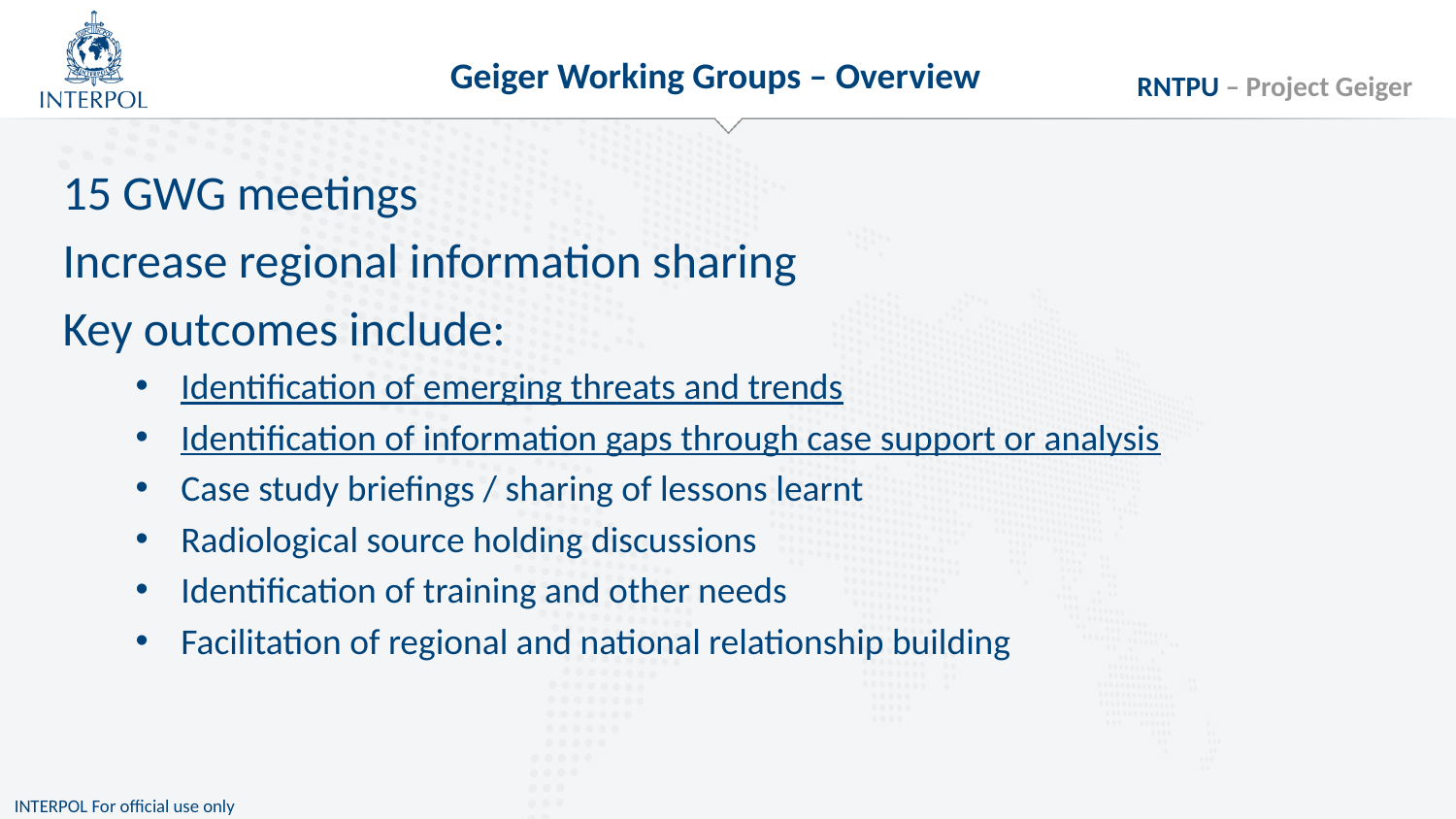

Geiger Working Groups – Overview
15 GWG meetings
Increase regional information sharing
Key outcomes include:
Identification of emerging threats and trends
Identification of information gaps through case support or analysis
Case study briefings / sharing of lessons learnt
Radiological source holding discussions
Identification of training and other needs
Facilitation of regional and national relationship building